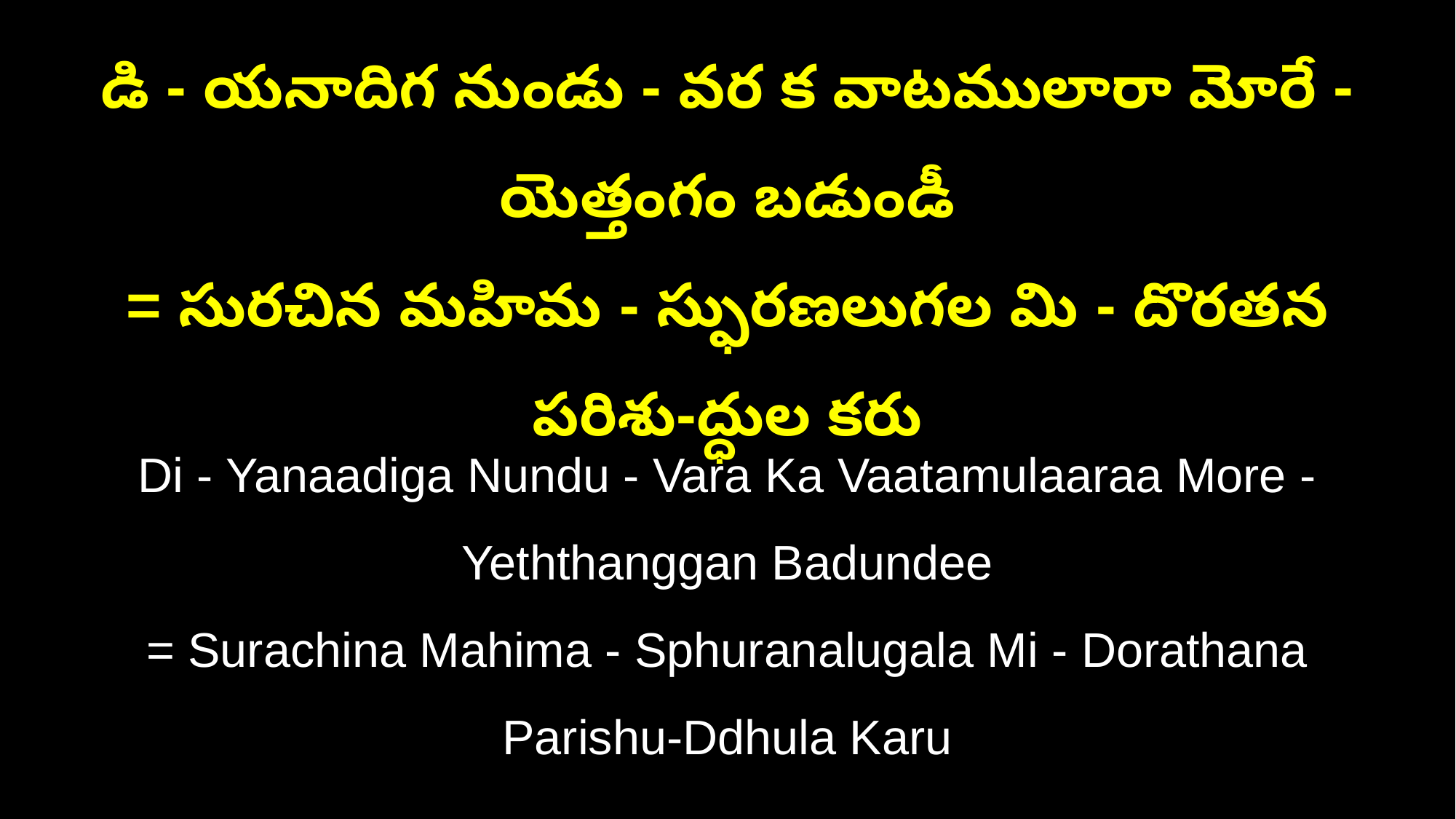

డి - యనాదిగ నుండు - వర క వాటములారా మోరే - యెత్తంగం బడుండీ
= సురచిన మహిమ - స్ఫురణలుగల మి - దొరతన పరిశు-ద్ధుల కరు
Di - Yanaadiga Nundu - Vara Ka Vaatamulaaraa More - Yeththanggan Badundee
= Surachina Mahima - Sphuranalugala Mi - Dorathana Parishu-Ddhula Karu